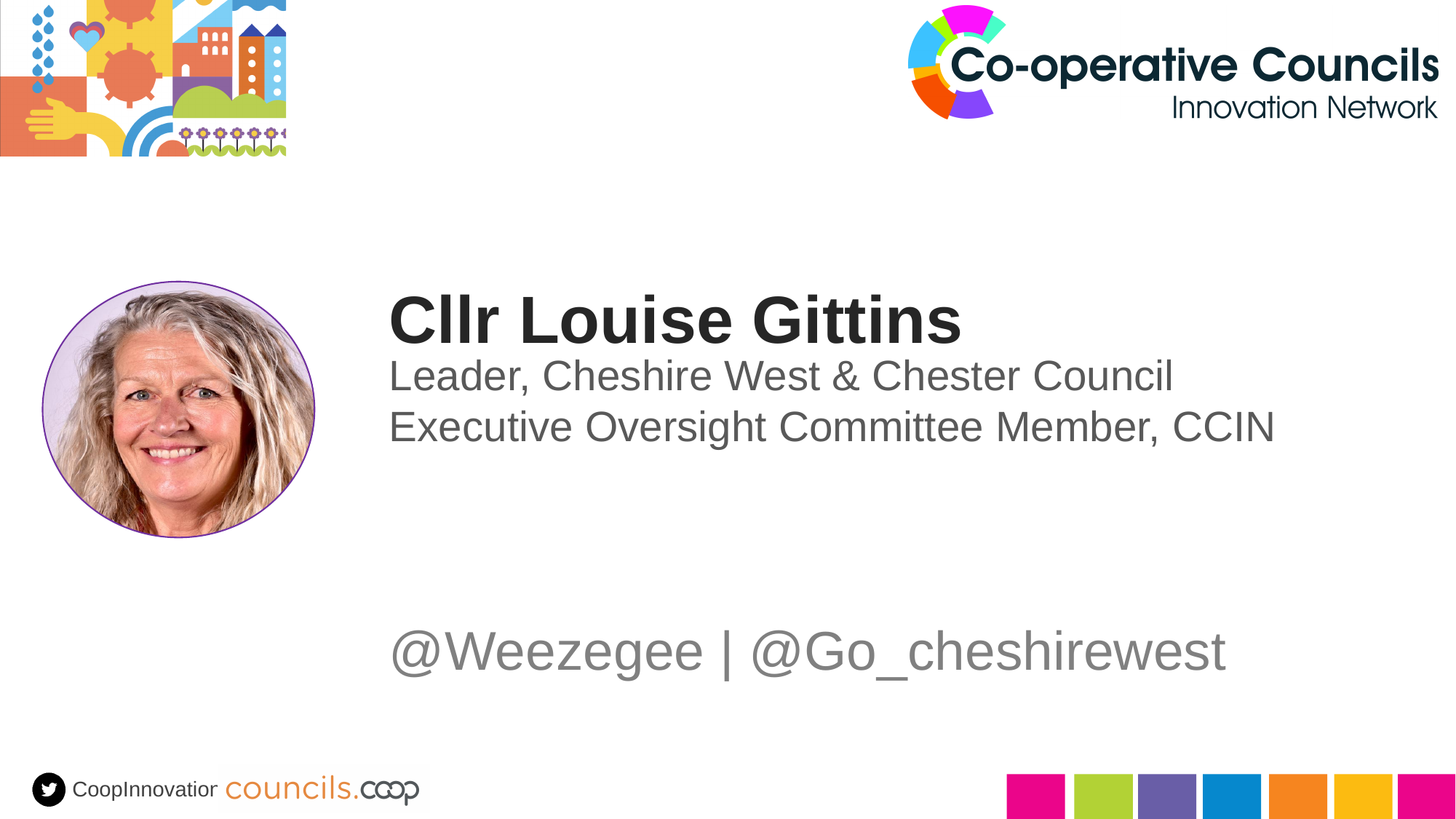

Cllr Louise Gittins

Leader, Cheshire West & Chester Council
Executive Oversight Committee Member, CCIN
@Weezegee | @Go_cheshirewest